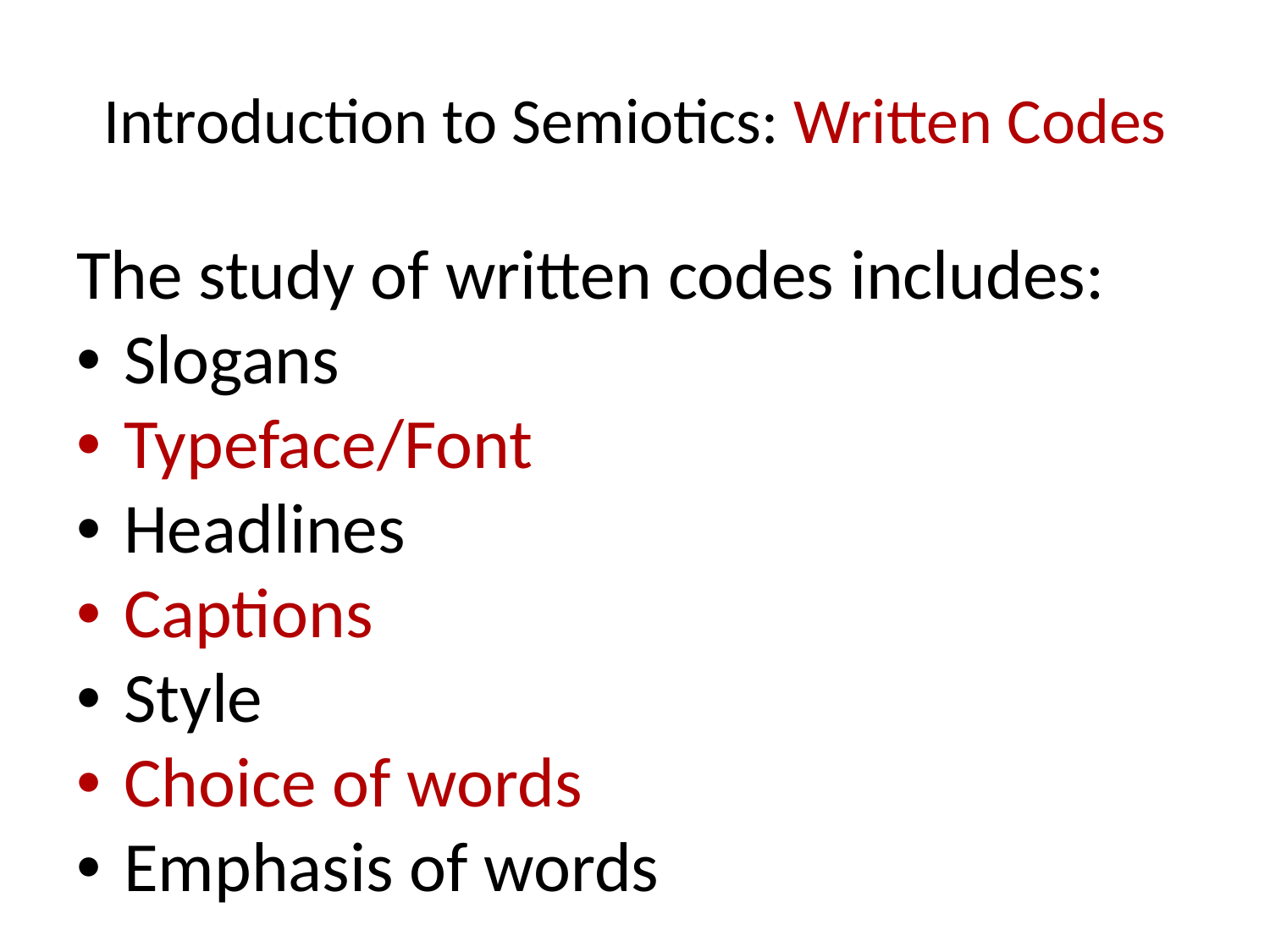

# Introduction to Semiotics: Written Codes
The study of written codes includes:
Slogans
Typeface/Font
Headlines
Captions
Style
Choice of words
Emphasis of words